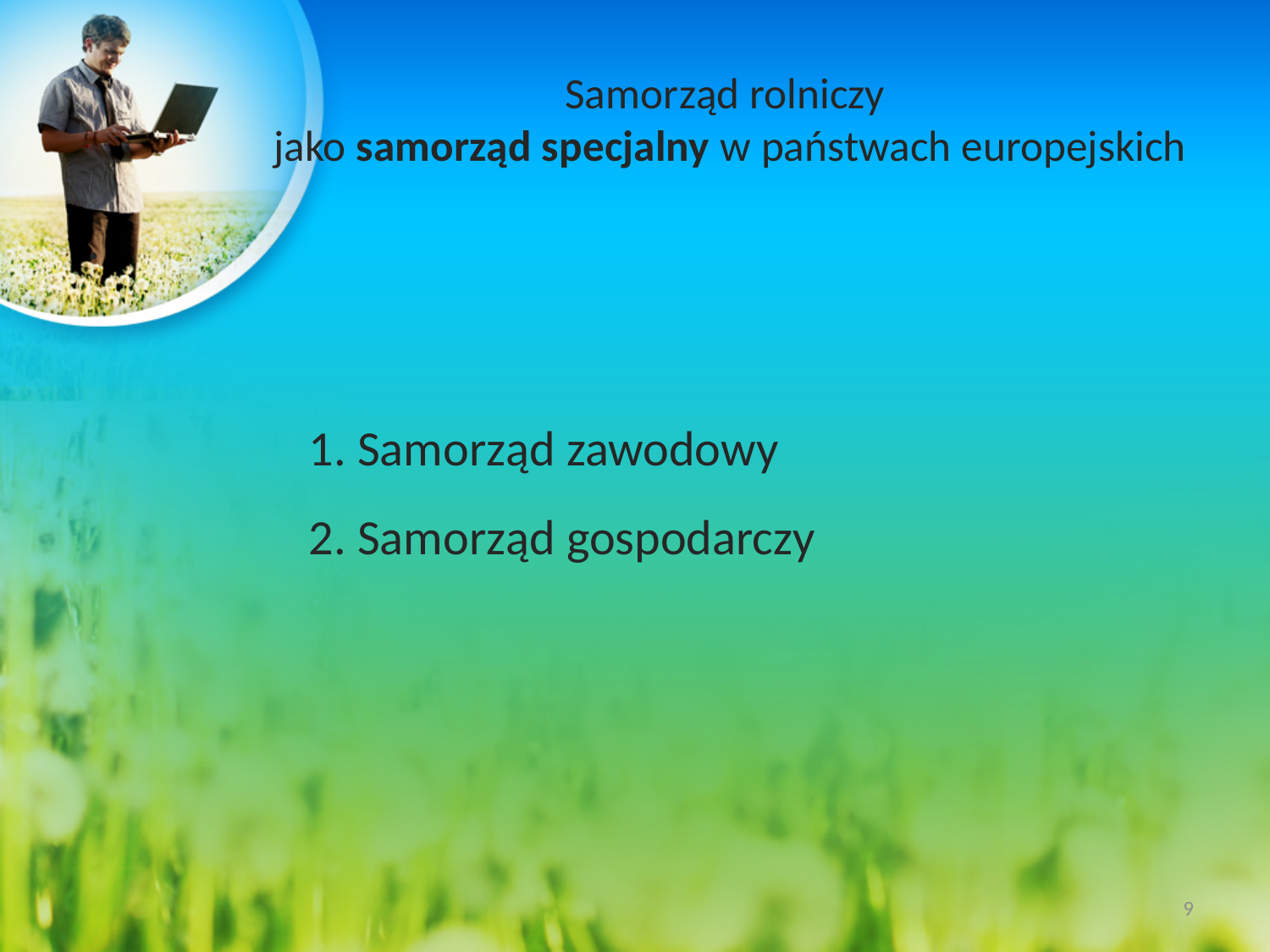

# Samorząd rolniczy jako samorząd specjalny w państwach europejskich
.
1. Samorząd zawodowy
2. Samorząd gospodarczy
9